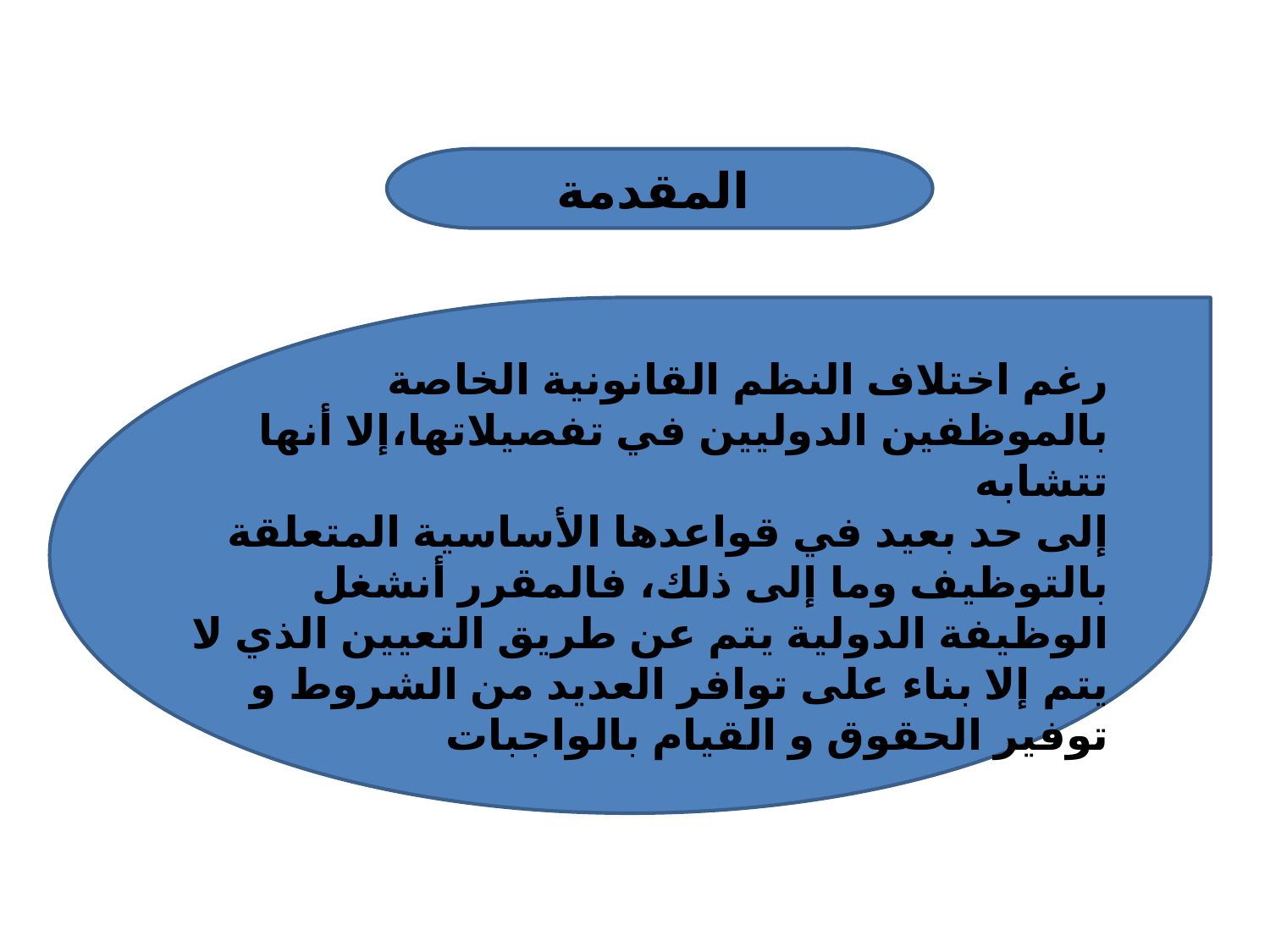

المقدمة

رغم اختلاف النظم القانونية الخاصة بالموظفين الدوليين في تفصيلاتها،إلا أنها تتشابه
إلى حد بعيد في قواعدها الأساسية المتعلقة بالتوظيف وما إلى ذلك، فالمقرر أنشغل الوظيفة الدولية يتم عن طريق التعيين الذي لا يتم إلا بناء على توافر العديد من الشروط و توفير الحقوق و القيام بالواجبات